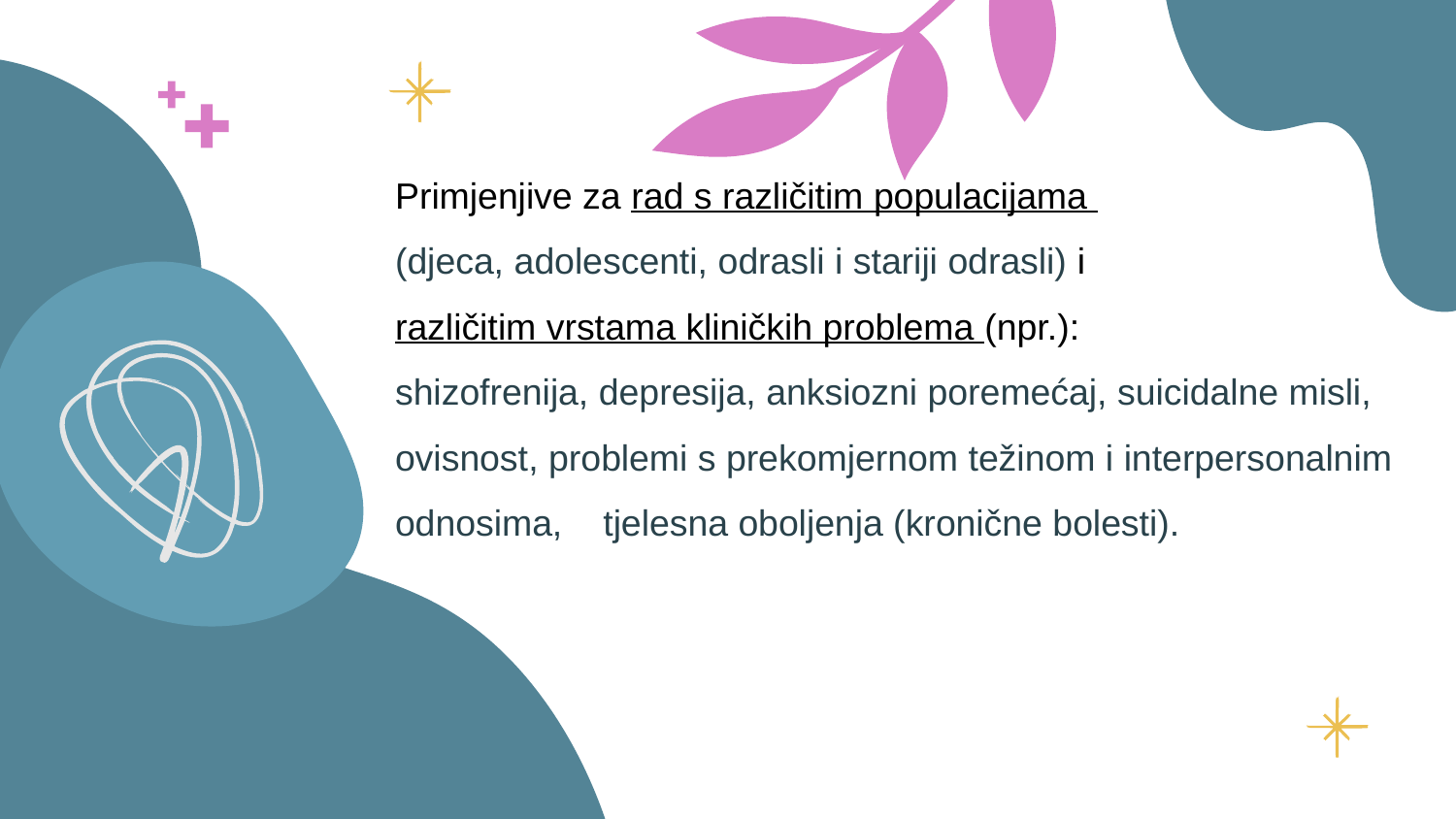

Primjenjive za rad s različitim populacijama
(djeca, adolescenti, odrasli i stariji odrasli) i
različitim vrstama kliničkih problema (npr.):
shizofrenija, depresija, anksiozni poremećaj, suicidalne misli, ovisnost, problemi s prekomjernom težinom i interpersonalnim odnosima,    tjelesna oboljenja (kronične bolesti).